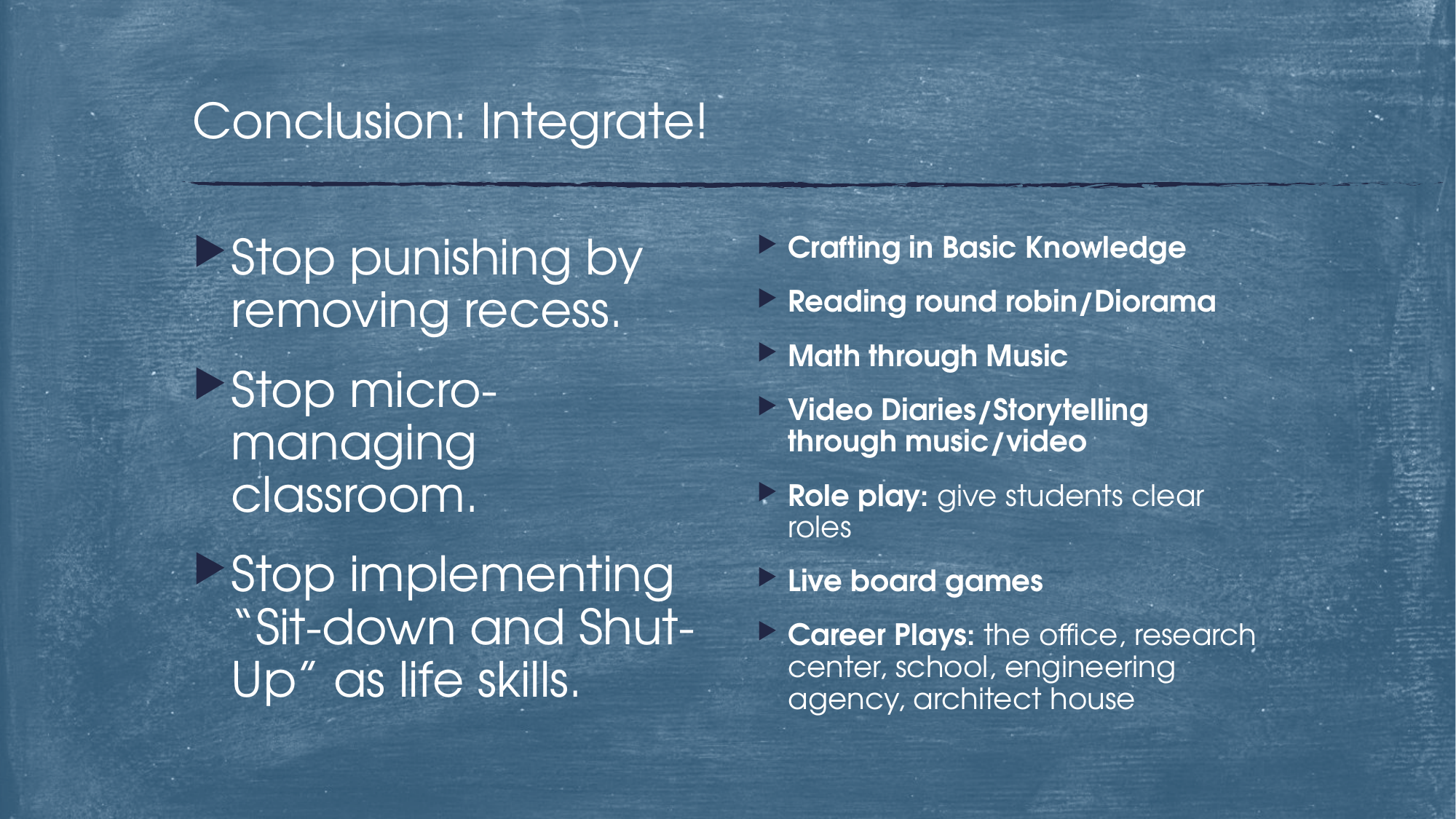

# Conclusion: Integrate!
Stop punishing by removing recess.
Stop micro-managing classroom.
Stop implementing “Sit-down and Shut-Up” as life skills.
Crafting in Basic Knowledge
Reading round robin/Diorama
Math through Music
Video Diaries/Storytelling through music/video
Role play: give students clear roles
Live board games
Career Plays: the office, research center, school, engineering agency, architect house